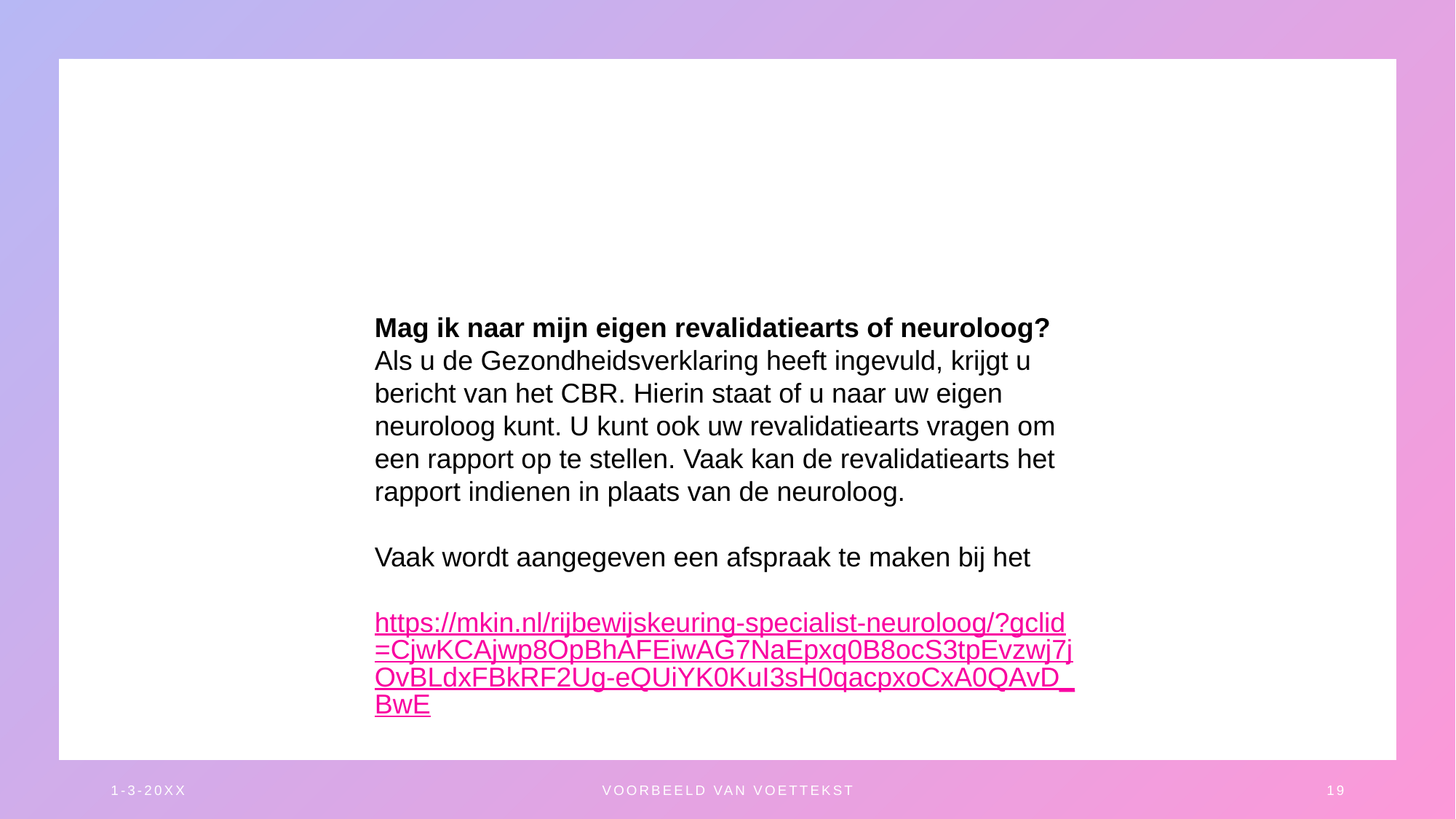

Mag ik naar mijn eigen revalidatiearts of neuroloog?
Als u de Gezondheidsverklaring heeft ingevuld, krijgt u bericht van het CBR. Hierin staat of u naar uw eigen neuroloog kunt. U kunt ook uw revalidatiearts vragen om een rapport op te stellen. Vaak kan de revalidatiearts het rapport indienen in plaats van de neuroloog.

Vaak wordt aangegeven een afspraak te maken bij het

https://mkin.nl/rijbewijskeuring-specialist-neuroloog/?gclid=CjwKCAjwp8OpBhAFEiwAG7NaEpxq0B8ocS3tpEvzwj7jOvBLdxFBkRF2Ug-eQUiYK0KuI3sH0qacpxoCxA0QAvD_BwE

1-3-20XX
VOORBEELD VAN VOETTEKST
19